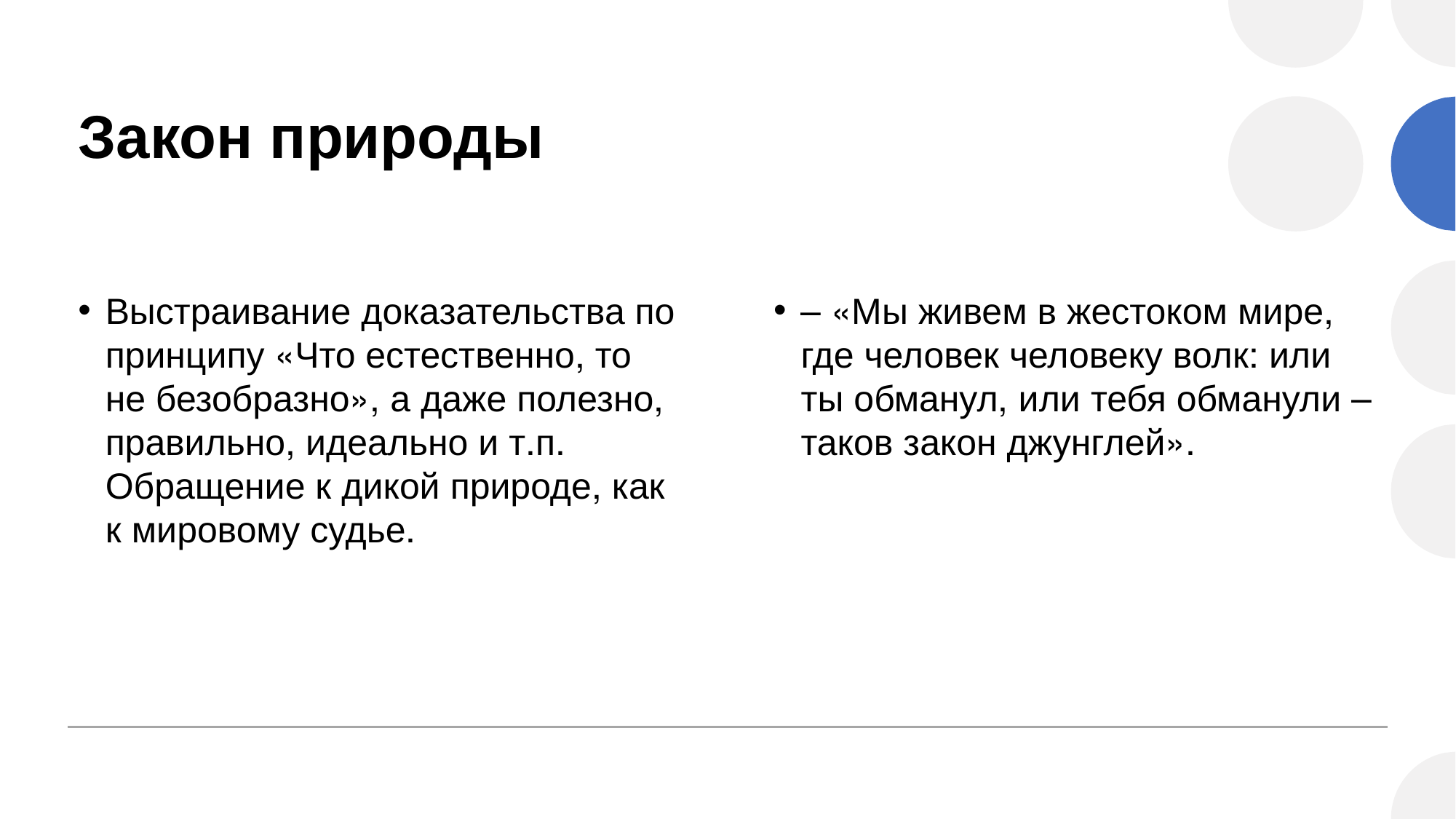

# Закон природы
Выстраивание доказательства по принципу «Что естественно, то не безобразно», а даже полезно, правильно, идеально и т.п. Обращение к дикой природе, как к мировому судье.
– «Мы живем в жестоком мире, где человек человеку волк: или ты обманул, или тебя обманули – таков закон джунглей».